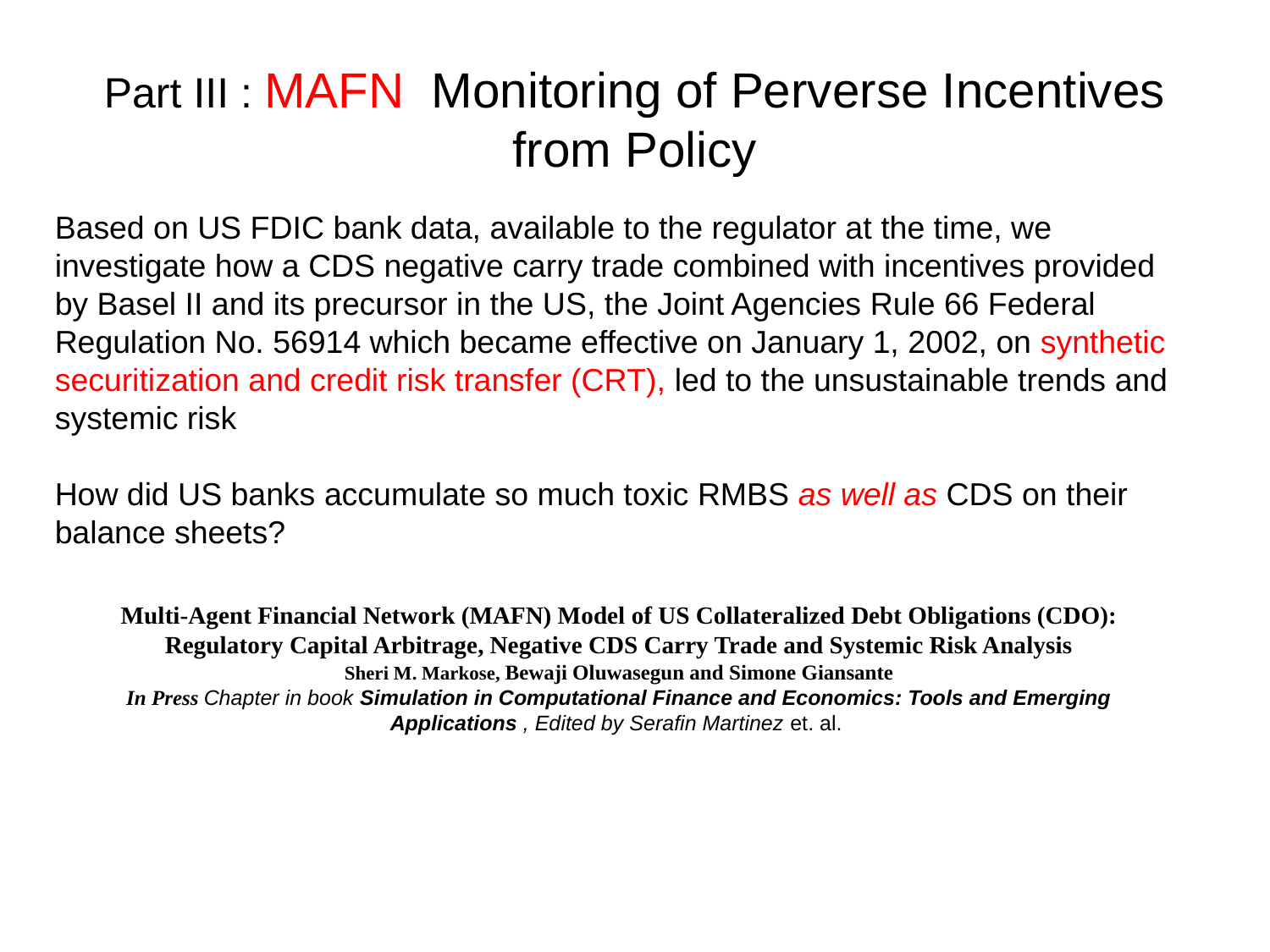

# Part III : MAFN  Monitoring of Perverse Incentives from Policy

Multi-Agent Financial Network (MAFN) Model of US Collateralized Debt Obligations (CDO): Regulatory Capital Arbitrage, Negative CDS Carry Trade and Systemic Risk Analysis
Sheri M. Markose, Bewaji Oluwasegun and Simone Giansante
In Press Chapter in book Simulation in Computational Finance and Economics: Tools and Emerging Applications , Edited by Serafin Martinez et. al.
Based on US FDIC bank data, available to the regulator at the time, we investigate how a CDS negative carry trade combined with incentives provided by Basel II and its precursor in the US, the Joint Agencies Rule 66 Federal Regulation No. 56914 which became effective on January 1, 2002, on synthetic securitization and credit risk transfer (CRT), led to the unsustainable trends and systemic risk

How did US banks accumulate so much toxic RMBS as well as CDS on their balance sheets?